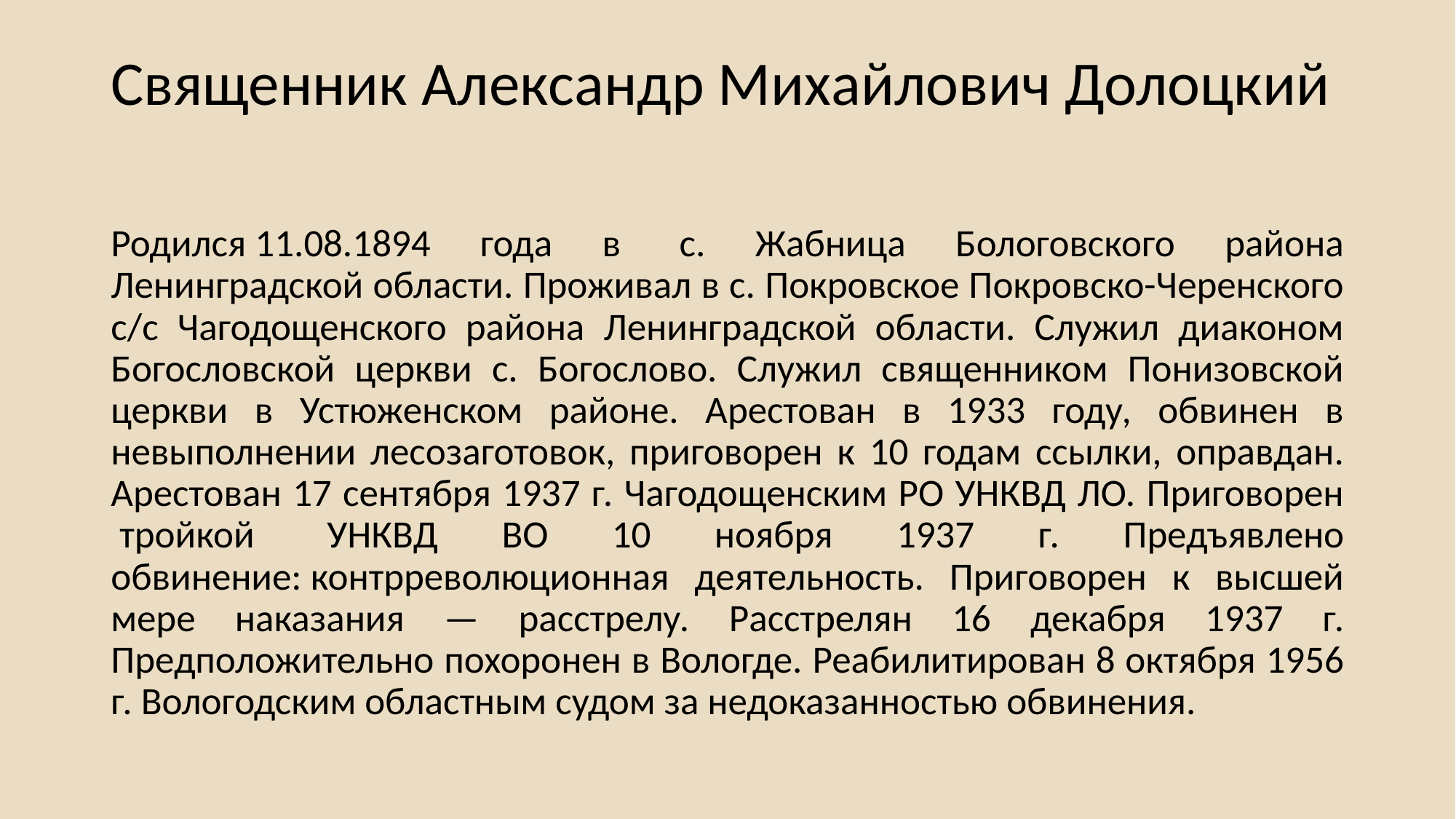

# Священник Александр Михайлович Долоцкий
Родился 11.08.1894 года в  с. Жабница Бологовского района Ленинградской области. Проживал в с. Покровское Покровско-Черенского с/с Чагодощенского района Ленинградской области. Служил диаконом Богословской церкви с. Богослово. Служил священником Понизовской церкви в Устюженском районе. Арестован в 1933 году, обвинен в невыполнении лесозаготовок, приговорен к 10 годам ссылки, оправдан. Арестован 17 сентября 1937 г. Чагодощенским РО УНКВД ЛО. Приговорен  тройкой  УНКВД ВО 10 ноября 1937 г. Предъявлено обвинение: контрреволюционная деятельность. Приговорен к высшей мере наказания — расстрелу. Расстрелян 16 декабря 1937 г. Предположительно похоронен в Вологде. Реабилитирован 8 октября 1956 г. Вологодским областным судом за недоказанностью обвинения.